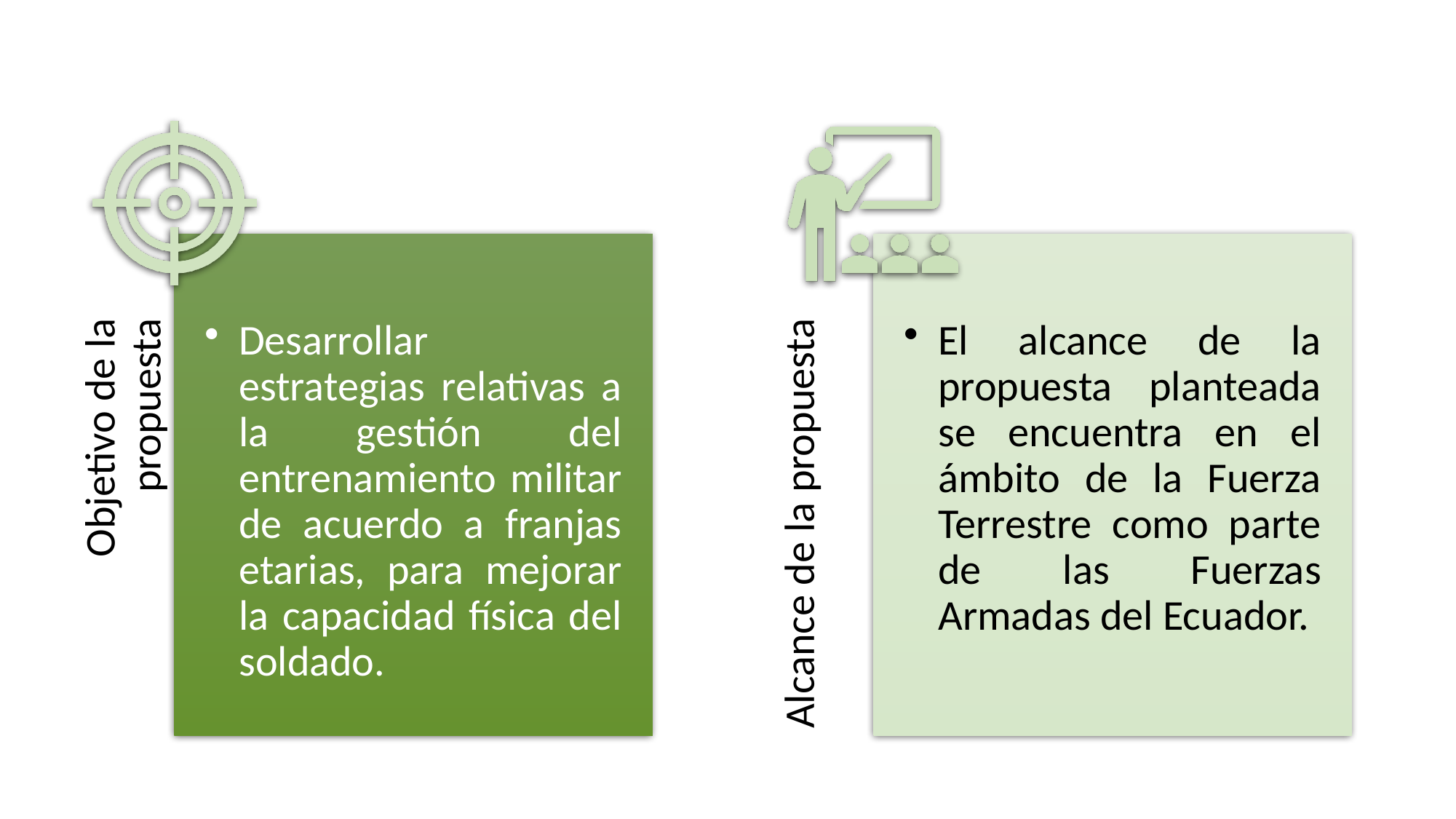

Objetivo de la propuesta
Desarrollar estrategias relativas a la gestión del entrenamiento militar de acuerdo a franjas etarias, para mejorar la capacidad física del soldado.
Alcance de la propuesta
El alcance de la propuesta planteada se encuentra en el ámbito de la Fuerza Terrestre como parte de las Fuerzas Armadas del Ecuador.